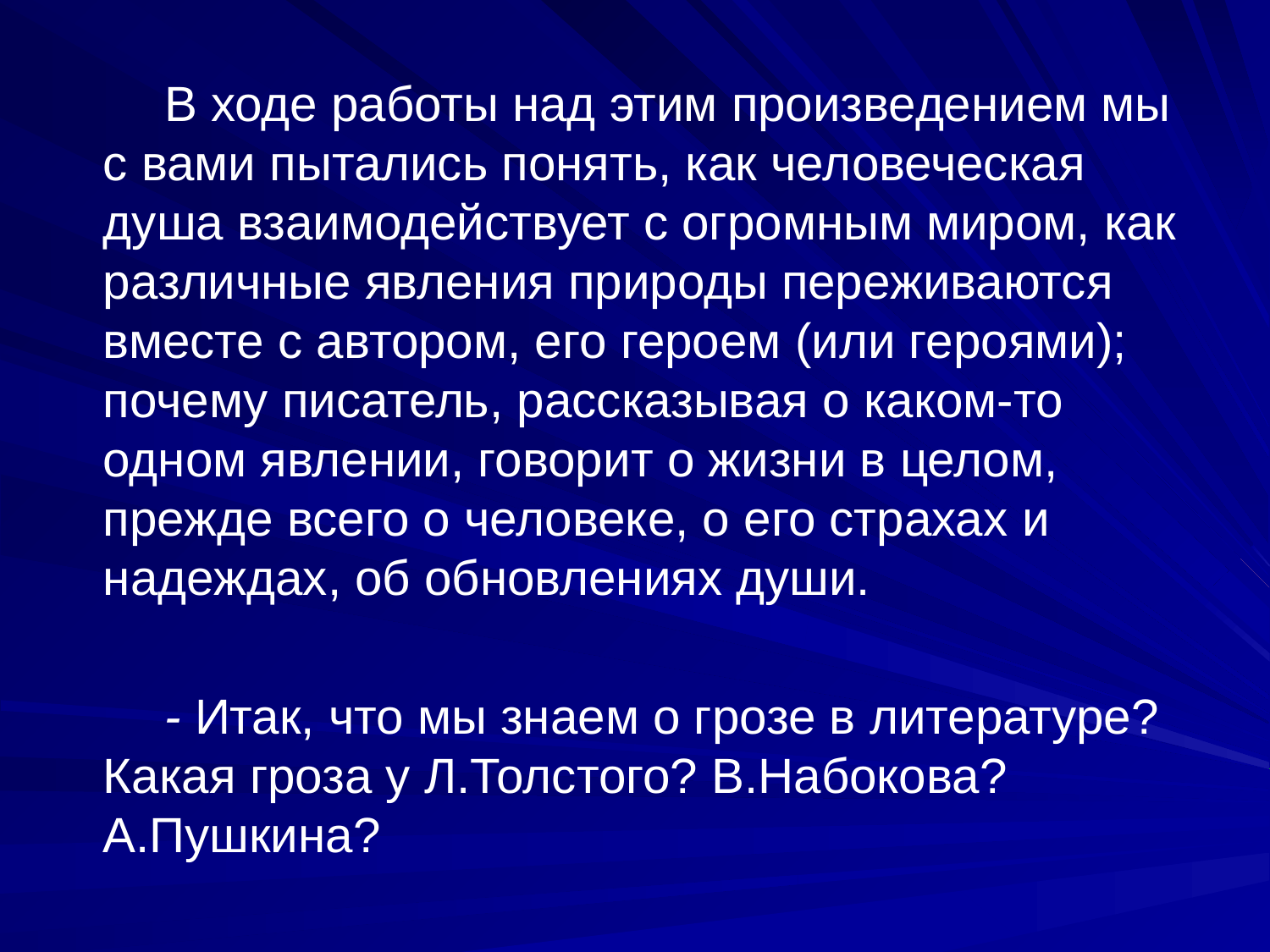

В ходе работы над этим произведением мы с вами пытались понять, как человеческая душа взаимодействует с огромным миром, как различные явления природы переживаются вместе с автором, его героем (или героями); почему писатель, рассказывая о каком-то одном явлении, говорит о жизни в целом, прежде всего о человеке, о его страхах и надеждах, об обновлениях души.

- Итак, что мы знаем о грозе в литературе? Какая гроза у Л.Толстого? В.Набокова? А.Пушкина?